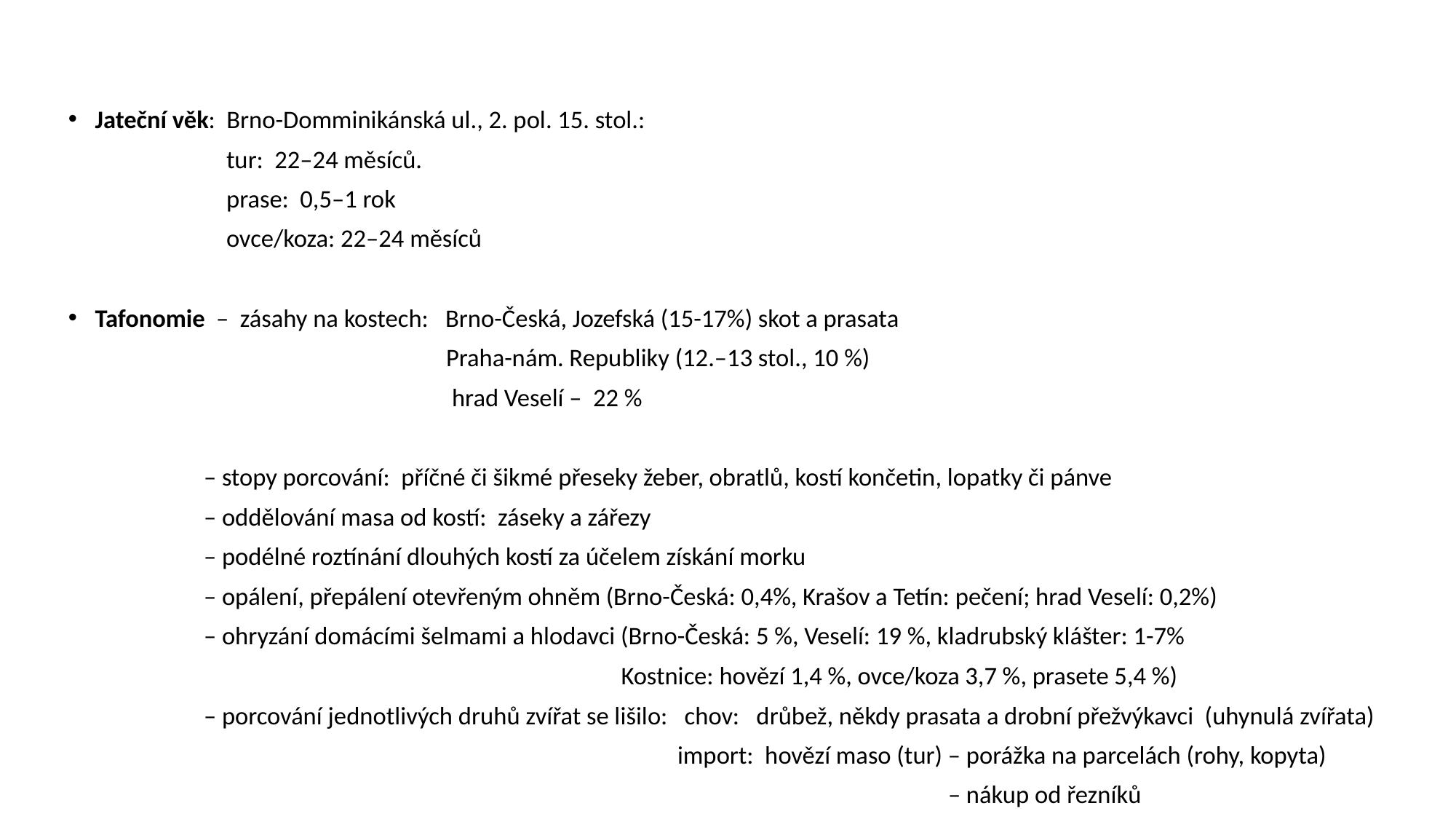

Jateční věk:  Brno-Domminikánská ul., 2. pol. 15. stol.:
                            tur:  22–24 měsíců.
                            prase:  0,5–1 rok
                            ovce/koza: 22–24 měsíců

Tafonomie  –  zásahy na kostech:   Brno-Česká, Jozefská (15-17%) skot a prasata
                                                                   Praha-nám. Republiky (12.–13 stol., 10 %)
                                                                    hrad Veselí –  22 %

                        – stopy porcování:  příčné či šikmé přeseky žeber, obratlů, kostí končetin, lopatky či pánve
                        – oddělování masa od kostí:  záseky a zářezy
                        – podélné roztínání dlouhých kostí za účelem získání morku
                        – opálení, přepálení otevřeným ohněm (Brno-Česká: 0,4%, Krašov a Tetín: pečení; hrad Veselí: 0,2%)
                        – ohryzání domácími šelmami a hlodavci (Brno-Česká: 5 %, Veselí: 19 %, kladrubský klášter: 1-7%
                                                                                                  Kostnice: hovězí 1,4 %, ovce/koza 3,7 %, prasete 5,4 %)
                        – porcování jednotlivých druhů zvířat se lišilo:   chov:   drůbež, někdy prasata a drobní přežvýkavci  (uhynulá zvířata)
                                                                                                            import:  hovězí maso (tur) – porážka na parcelách (rohy, kopyta)
                                                                                                                                                            – nákup od řezníků